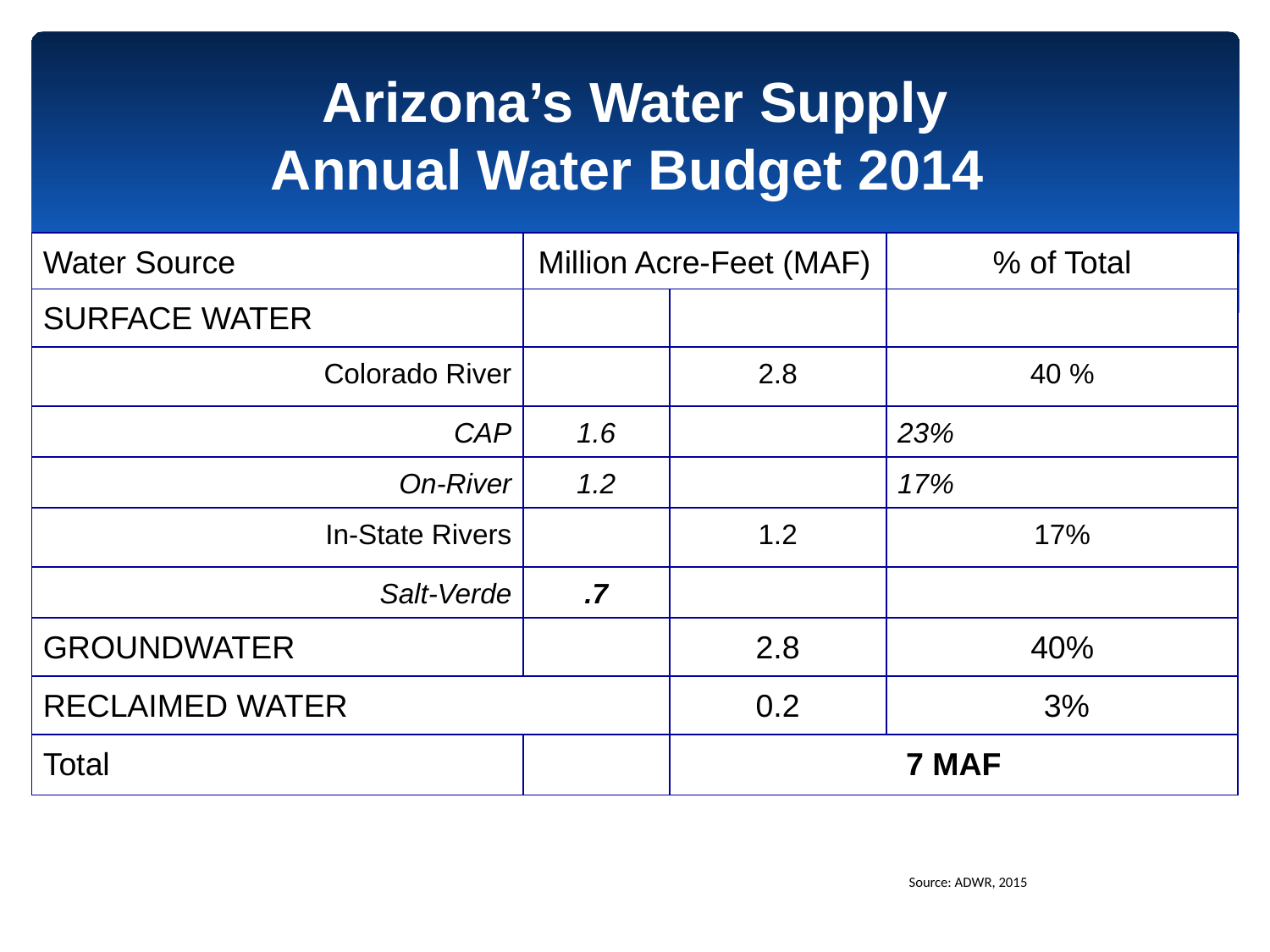

# Arizona’s Water Supply Annual Water Budget 2014
| Water Source | Million Acre-Feet (MAF) |  | % of Total |
| --- | --- | --- | --- |
| SURFACE WATER |  |  |  |
| Colorado River |  | 2.8 | 40 % |
| CAP | 1.6 |  | 23% |
| On-River | 1.2 |  | 17% |
| In-State Rivers |  | 1.2 | 17% |
| Salt-Verde | .7 |  |  |
| GROUNDWATER |  | 2.8 | 40% |
| RECLAIMED WATER |  | 0.2 | 3% |
| Total |  | 7 MAF |  |
Source: ADWR, 2015